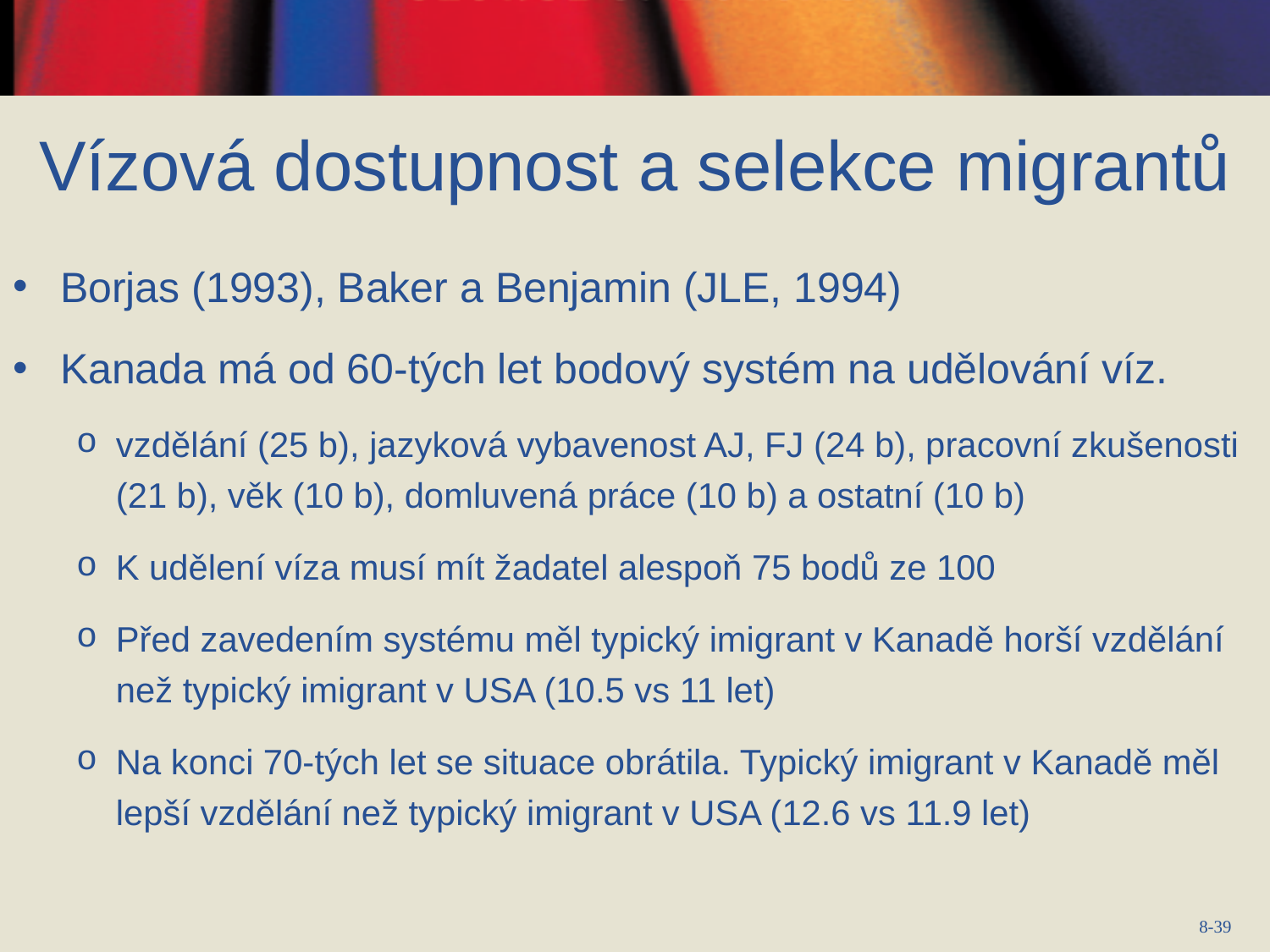

# Vízová dostupnost a selekce migrantů
Borjas (1993), Baker a Benjamin (JLE, 1994)
Kanada má od 60-tých let bodový systém na udělování víz.
vzdělání (25 b), jazyková vybavenost AJ, FJ (24 b), pracovní zkušenosti (21 b), věk (10 b), domluvená práce (10 b) a ostatní (10 b)
K udělení víza musí mít žadatel alespoň 75 bodů ze 100
Před zavedením systému měl typický imigrant v Kanadě horší vzdělání než typický imigrant v USA (10.5 vs 11 let)
Na konci 70-tých let se situace obrátila. Typický imigrant v Kanadě měl lepší vzdělání než typický imigrant v USA (12.6 vs 11.9 let)